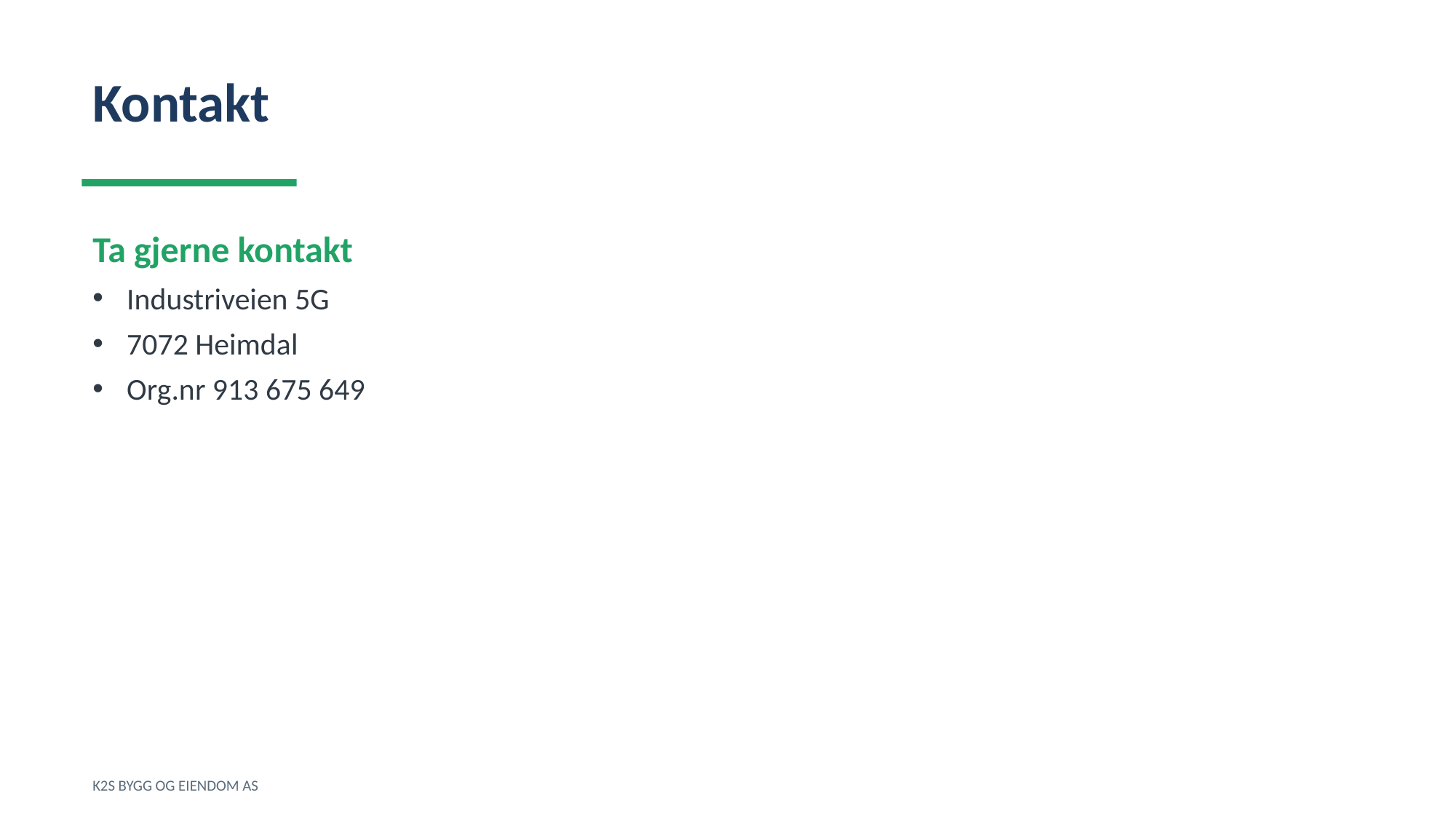

Kontakt

Ta gjerne kontakt
Industriveien 5G
7072 Heimdal
Org.nr 913 675 649
K2S BYGG OG EIENDOM AS